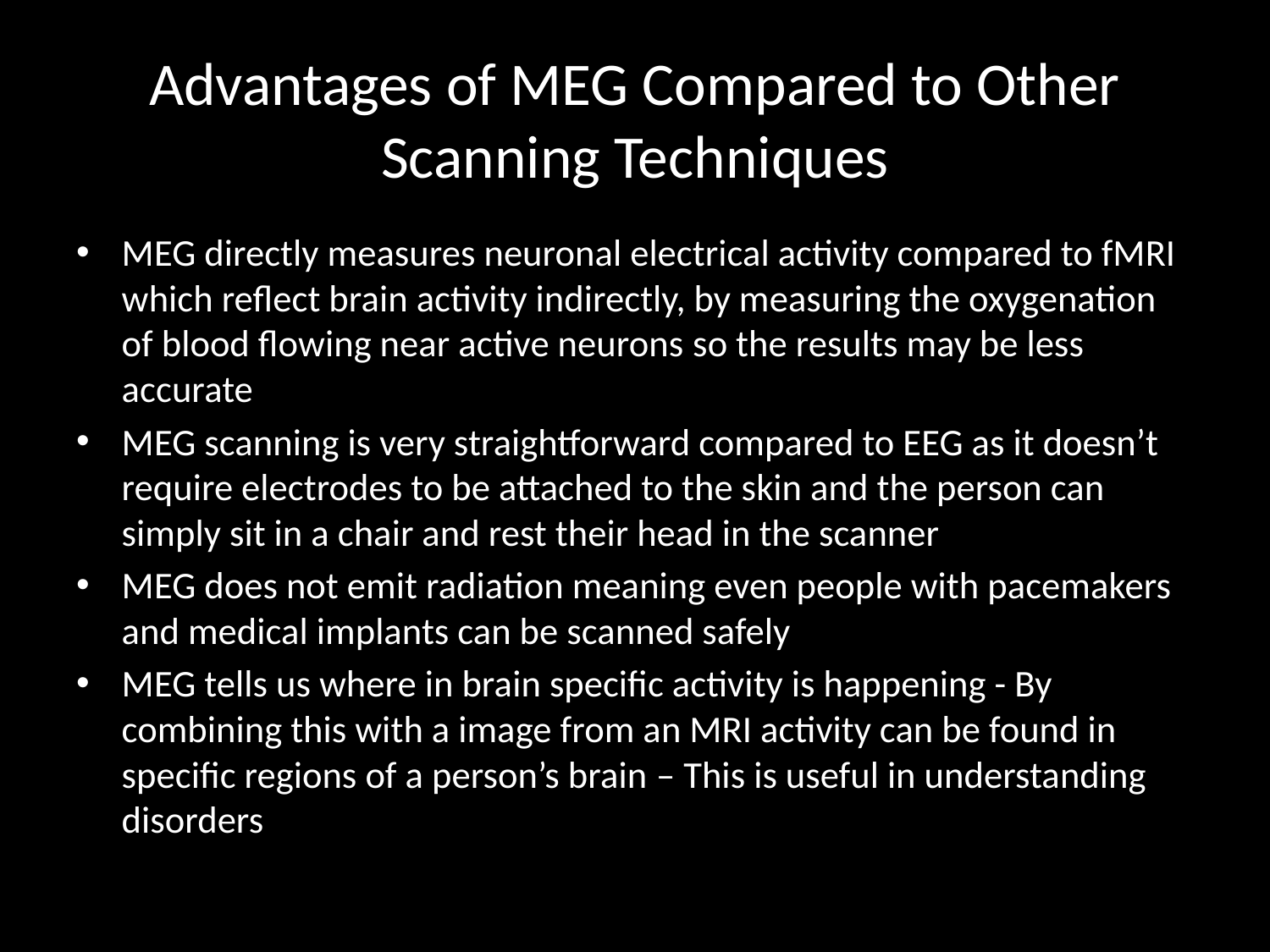

# Advantages of MEG Compared to Other Scanning Techniques
MEG directly measures neuronal electrical activity compared to fMRI which reflect brain activity indirectly, by measuring the oxygenation of blood flowing near active neurons so the results may be less accurate
MEG scanning is very straightforward compared to EEG as it doesn’t require electrodes to be attached to the skin and the person can simply sit in a chair and rest their head in the scanner
MEG does not emit radiation meaning even people with pacemakers and medical implants can be scanned safely
MEG tells us where in brain specific activity is happening - By combining this with a image from an MRI activity can be found in specific regions of a person’s brain – This is useful in understanding disorders